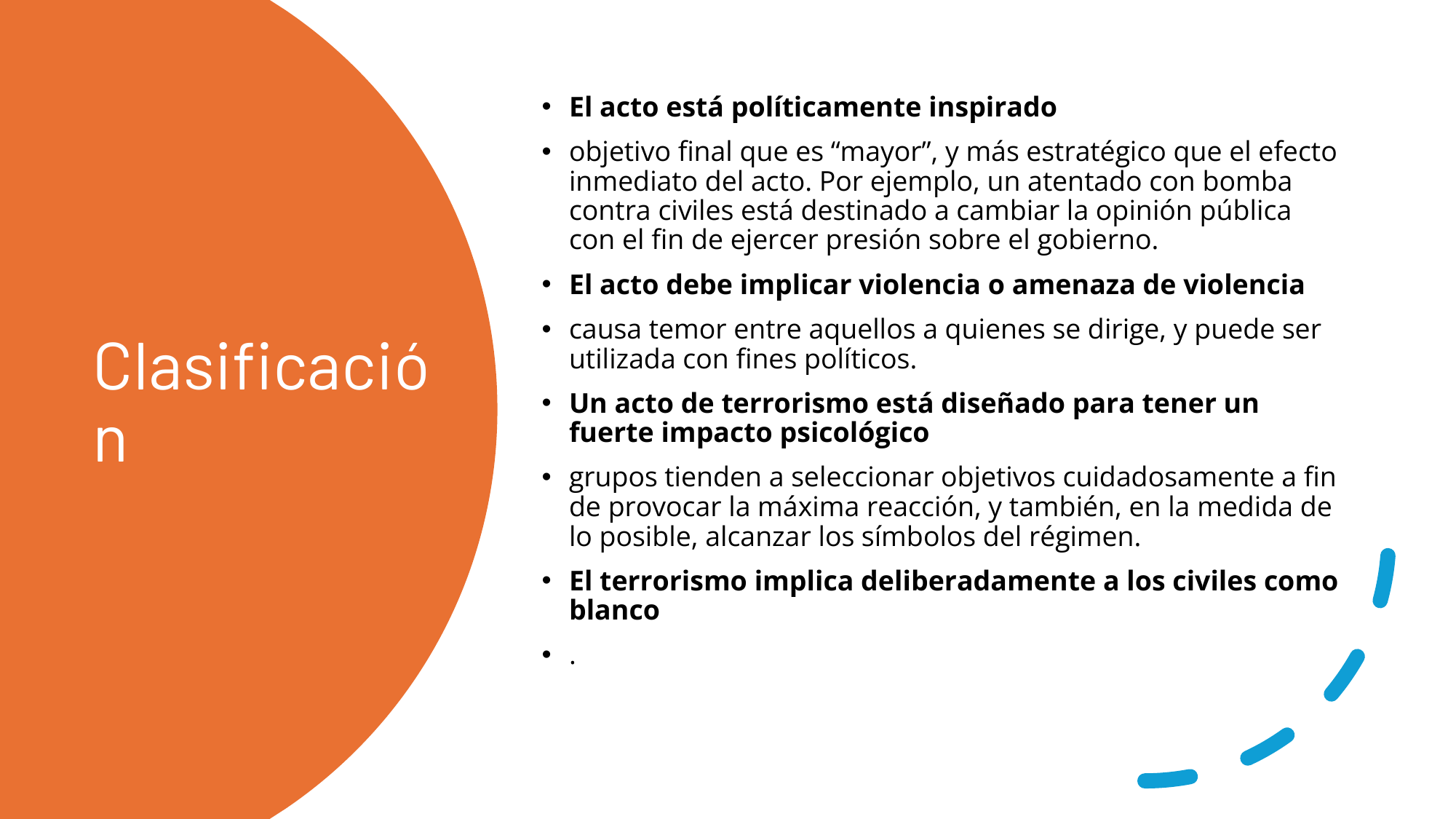

El acto está políticamente inspirado
objetivo final que es “mayor”, y más estratégico que el efecto inmediato del acto. Por ejemplo, un atentado con bomba contra civiles está destinado a cambiar la opinión pública con el fin de ejercer presión sobre el gobierno.
El acto debe implicar violencia o amenaza de violencia
causa temor entre aquellos a quienes se dirige, y puede ser utilizada con fines políticos.
Un acto de terrorismo está diseñado para tener un fuerte impacto psicológico
grupos tienden a seleccionar objetivos cuidadosamente a fin de provocar la máxima reacción, y también, en la medida de lo posible, alcanzar los símbolos del régimen.
El terrorismo implica deliberadamente a los civiles como blanco
.

# Clasificación